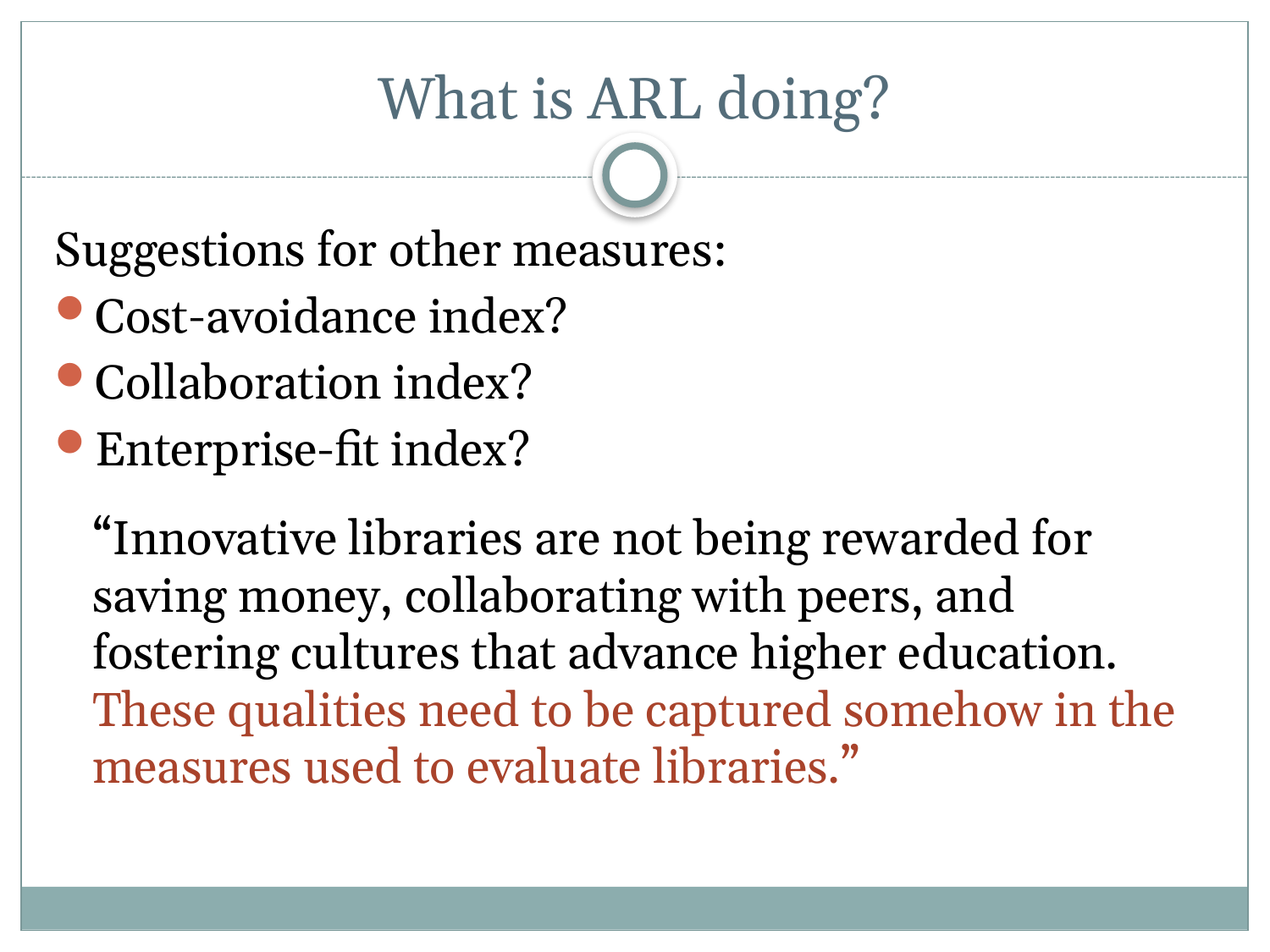

# What is ARL doing?
Suggestions for other measures:
Cost-avoidance index?
Collaboration index?
Enterprise-fit index?
“Innovative libraries are not being rewarded for saving money, collaborating with peers, and fostering cultures that advance higher education. These qualities need to be captured somehow in the measures used to evaluate libraries.”